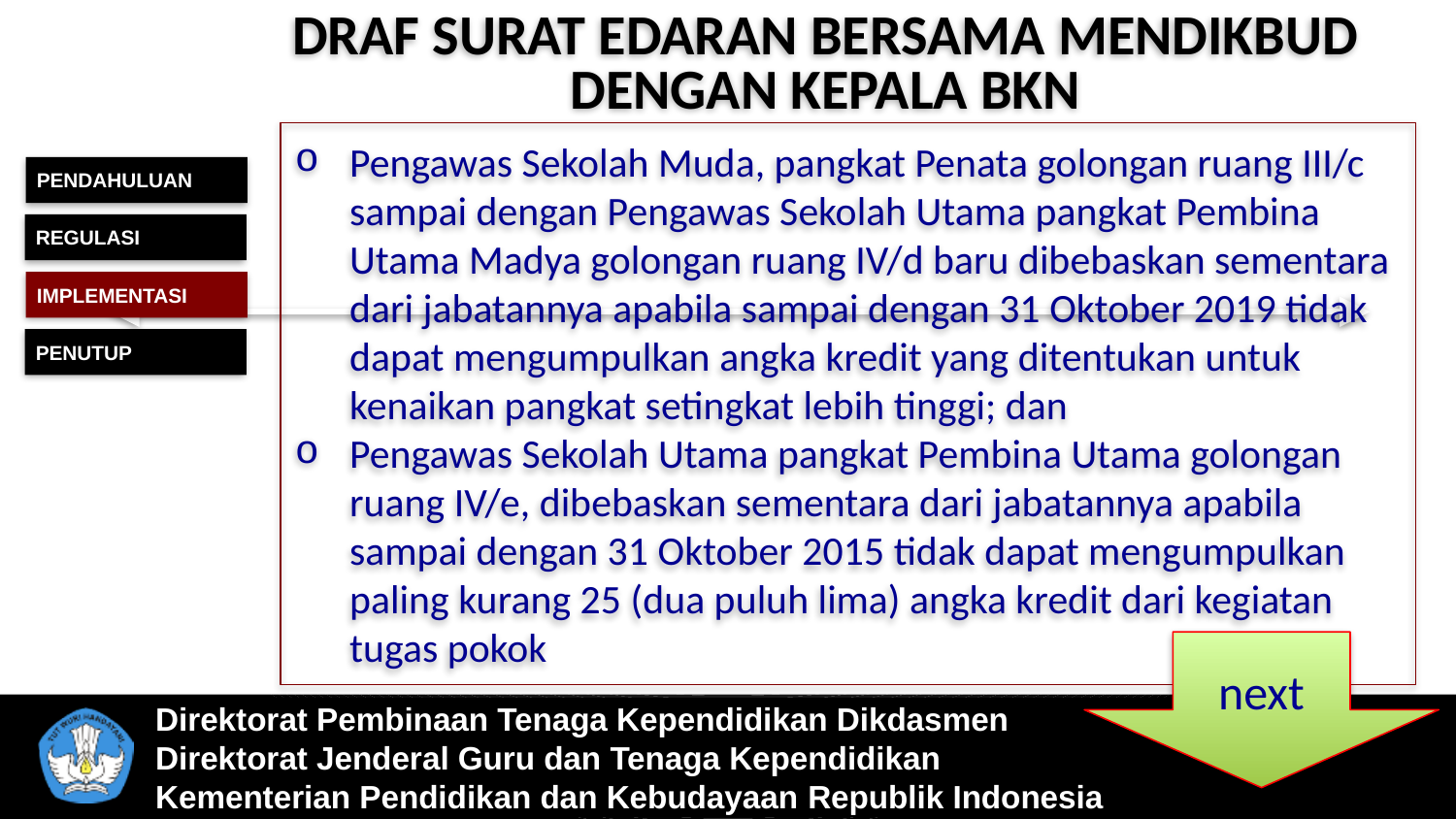

DRAF SURAT EDARAN BERSAMA MENDIKBUD DENGAN KEPALA BKN
Pengawas Sekolah Muda, pangkat Penata golongan ruang III/c sampai dengan Pengawas Sekolah Utama pangkat Pembina Utama Madya golongan ruang IV/d baru dibebaskan sementara dari jabatannya apabila sampai dengan 31 Oktober 2019 tidak dapat mengumpulkan angka kredit yang ditentukan untuk kenaikan pangkat setingkat lebih tinggi; dan
Pengawas Sekolah Utama pangkat Pembina Utama golongan ruang IV/e, dibebaskan sementara dari jabatannya apabila sampai dengan 31 Oktober 2015 tidak dapat mengumpulkan paling kurang 25 (dua puluh lima) angka kredit dari kegiatan tugas pokok
PENDAHULUAN
REGULASI
IMPLEMENTASI
PENUTUP
next
Direktorat Pembinaan Tenaga Kependidikan Dikdasmen
Direktorat Jenderal Guru dan Tenaga Kependidikan
Kementerian Pendidikan dan Kebudayaan Republik Indonesia